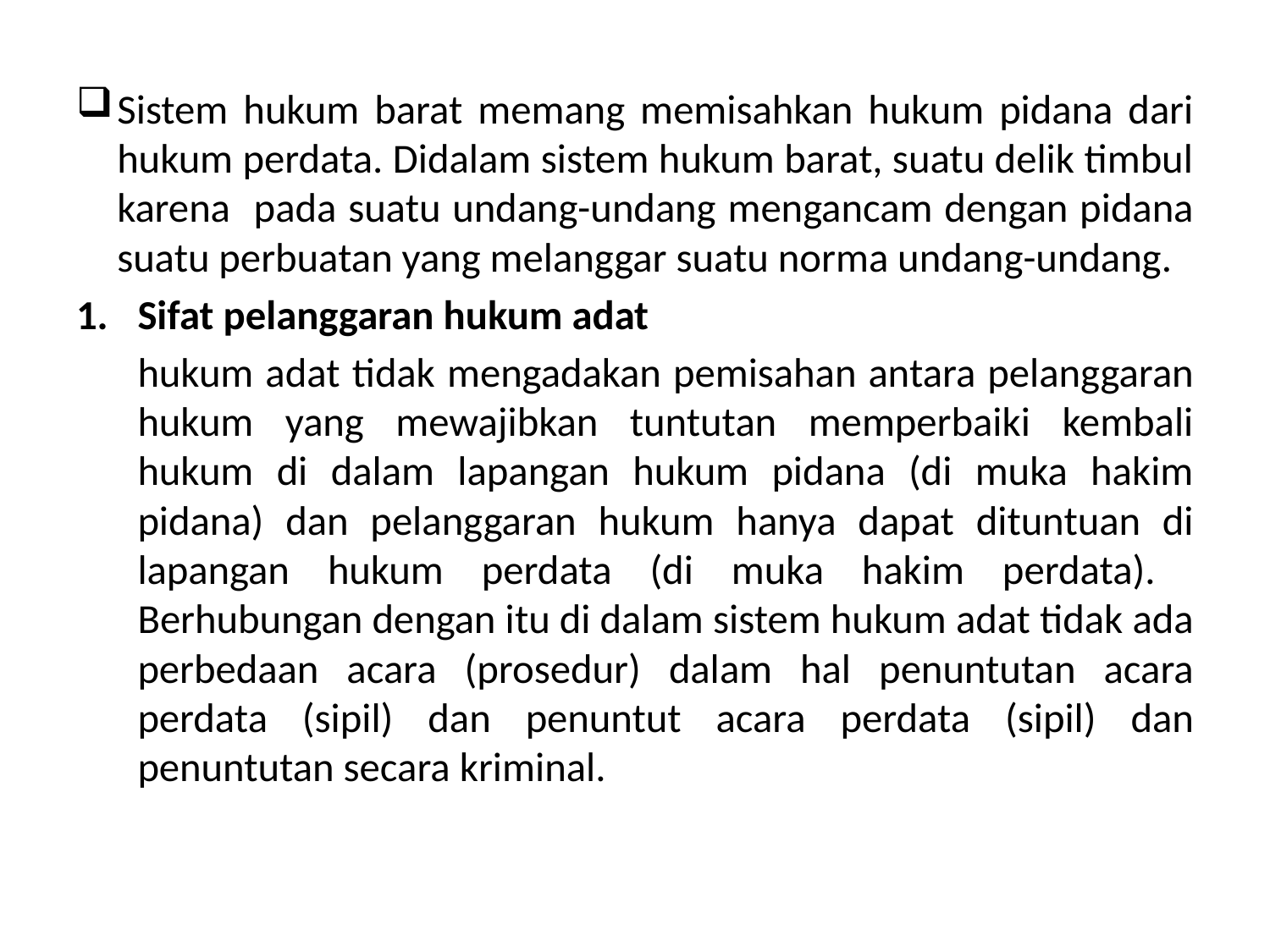

Sistem hukum barat memang memisahkan hukum pidana dari hukum perdata. Didalam sistem hukum barat, suatu delik timbul karena  pada suatu undang-undang mengancam dengan pidana suatu perbuatan yang melanggar suatu norma undang-undang.
Sifat pelanggaran hukum adat
	hukum adat tidak mengadakan pemisahan antara pelanggaran hukum yang mewajibkan tuntutan memperbaiki kembali hukum di dalam lapangan hukum pidana (di muka hakim pidana) dan pelanggaran hukum hanya dapat dituntuan di lapangan hukum perdata (di muka hakim perdata).  Berhubungan dengan itu di dalam sistem hukum adat tidak ada perbedaan acara (prosedur) dalam hal penuntutan acara perdata (sipil) dan penuntut acara perdata (sipil) dan penuntutan secara kriminal.